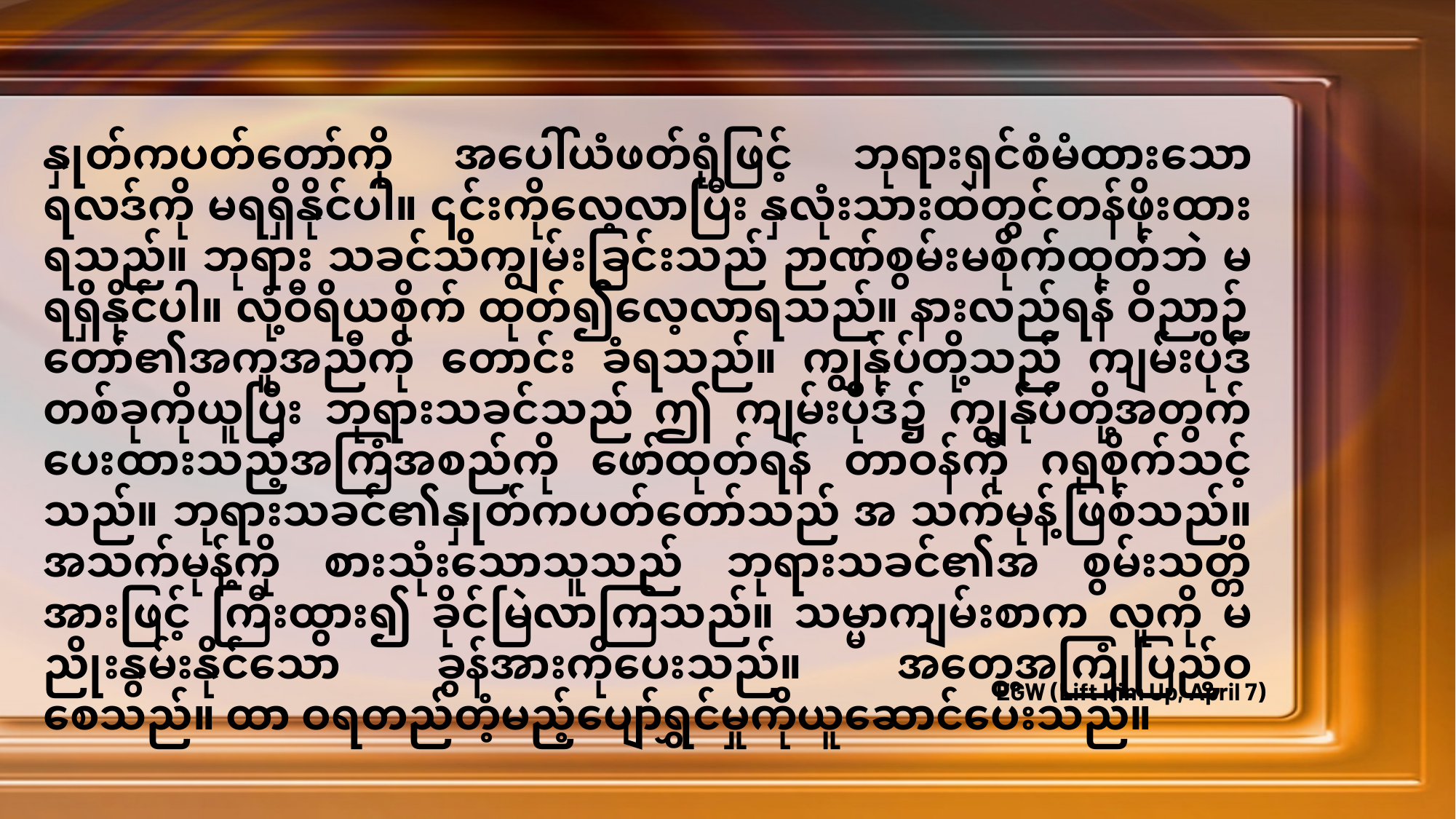

နှုတ်ကပတ်တော်ကို အပေါ်ယံဖတ်ရုံဖြင့် ဘုရားရှင်စံမံထားသော ရလဒ်ကို မရရှိနိုင်ပါ။ ၎င်းကိုလေ့လာပြီး နှလုံးသားထဲတွင်တန်ဖိုးထားရသည်။ ဘုရား သခင်သိကျွမ်းခြင်းသည် ဉာဏ်စွမ်းမစိုက်ထုတ်ဘဲ မရရှိနိုင်ပါ။ လုံ့ဝီရိယစိုက် ထုတ်၍လေ့လာရသည်။ နားလည်ရန် ဝိညာဉ်တော်၏အကူအညီကို တောင်း ခံရသည်။ ကျွန်ုပ်တို့သည် ကျမ်းပိုဒ်တစ်ခုကိုယူပြီး ဘုရားသခင်သည် ဤ ကျမ်းပိုဒ်၌ ကျွန်ုပ်တို့အတွက် ပေးထားသည့်အကြံအစည်ကို ဖော်ထုတ်ရန် တာဝန်ကို ဂရုစိုက်သင့်သည်။ ဘုရားသခင်၏နှုတ်ကပတ်တော်သည် အ သက်မုန့်ဖြစ်သည်။ အသက်မုန့်ကို စားသုံးသောသူသည် ဘုရားသခင်၏အ စွမ်းသတ္တိအားဖြင့် ကြီးထွား၍ ခိုင်မြဲလာကြသည်။ သမ္မာကျမ်းစာက လူကို မညိုးနွမ်းနိုင်သော ခွန်အားကိုပေးသည်။ အတွေ့အကြုံပြည့်ဝစေသည်။ ထာ ဝရတည်တံ့မည့်ပျော်ရွှင်မှုကိုယူဆောင်ပေးသည်။
EGW (Lift Him Up, April 7)